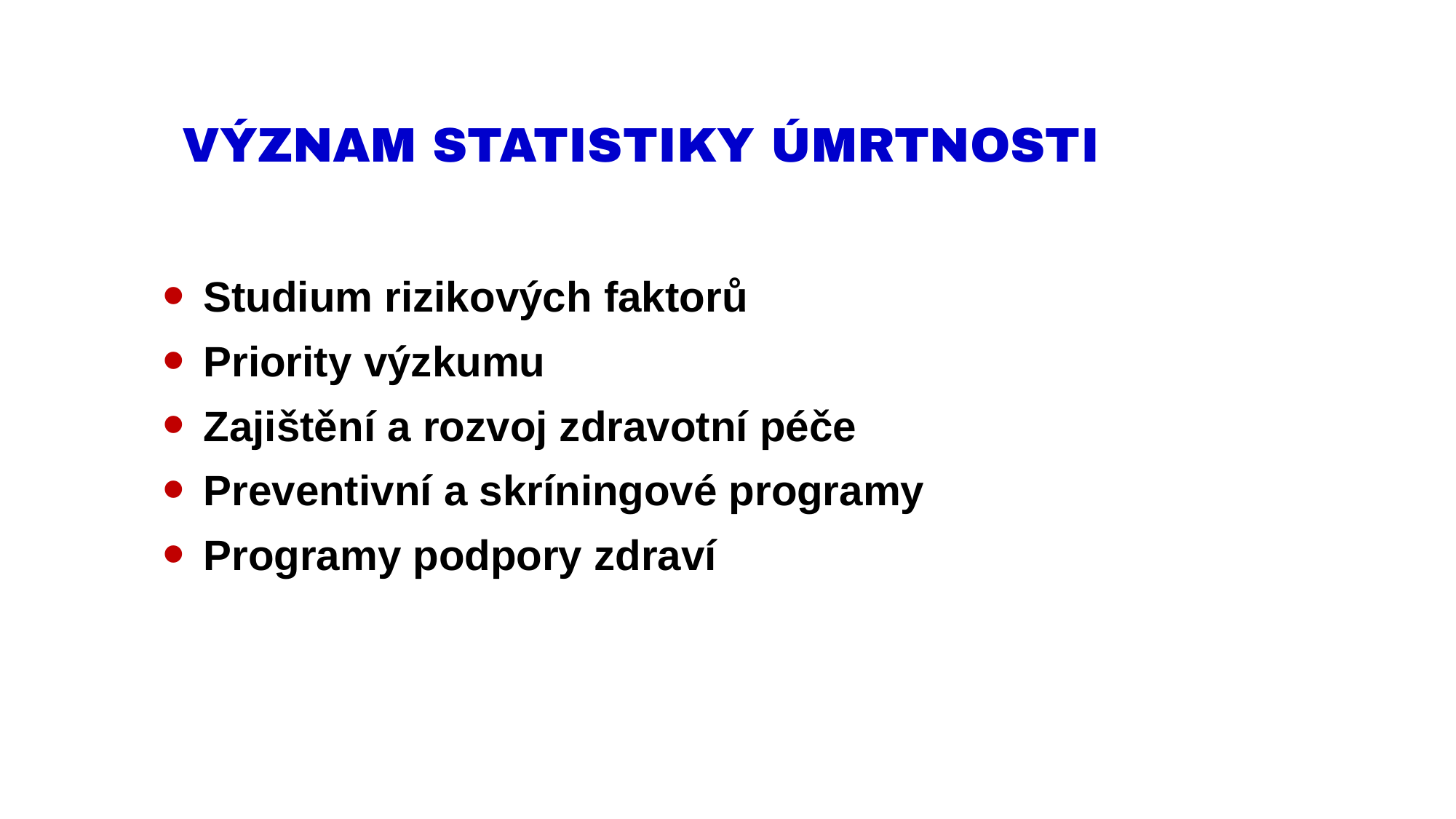

# Význam statistiky úmrtnosti

Studium rizikových faktorů
Priority výzkumu
Zajištění a rozvoj zdravotní péče
Preventivní a skríningové programy
Programy podpory zdraví